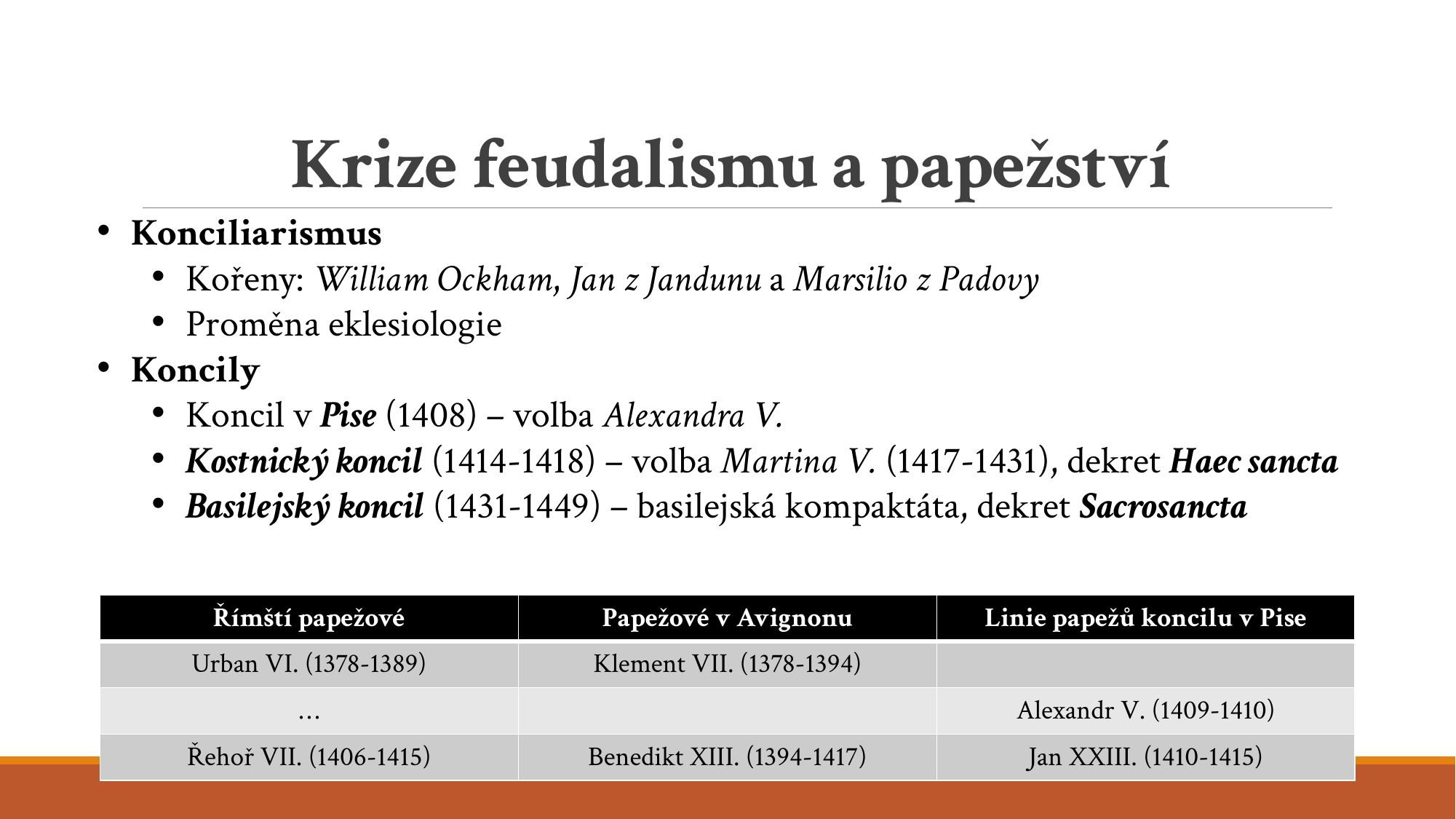

# Krize feudalismu a papežství
Konciliarismus
Kořeny: William Ockham, Jan z Jandunu a Marsilio z Padovy
Proměna eklesiologie
Koncily
Koncil v Pise (1408) – volba Alexandra V.
Kostnický koncil (1414-1418) – volba Martina V. (1417-1431), dekret Haec sancta
Basilejský koncil (1431-1449) – basilejská kompaktáta, dekret Sacrosancta

| Římští papežové | Papežové v Avignonu | Linie papežů koncilu v Pise |
| --- | --- | --- |
| Urban VI. (1378-1389) | Klement VII. (1378-1394) |  |
| … |  | Alexandr V. (1409-1410) |
| Řehoř VII. (1406-1415) | Benedikt XIII. (1394-1417) | Jan XXIII. (1410-1415) |